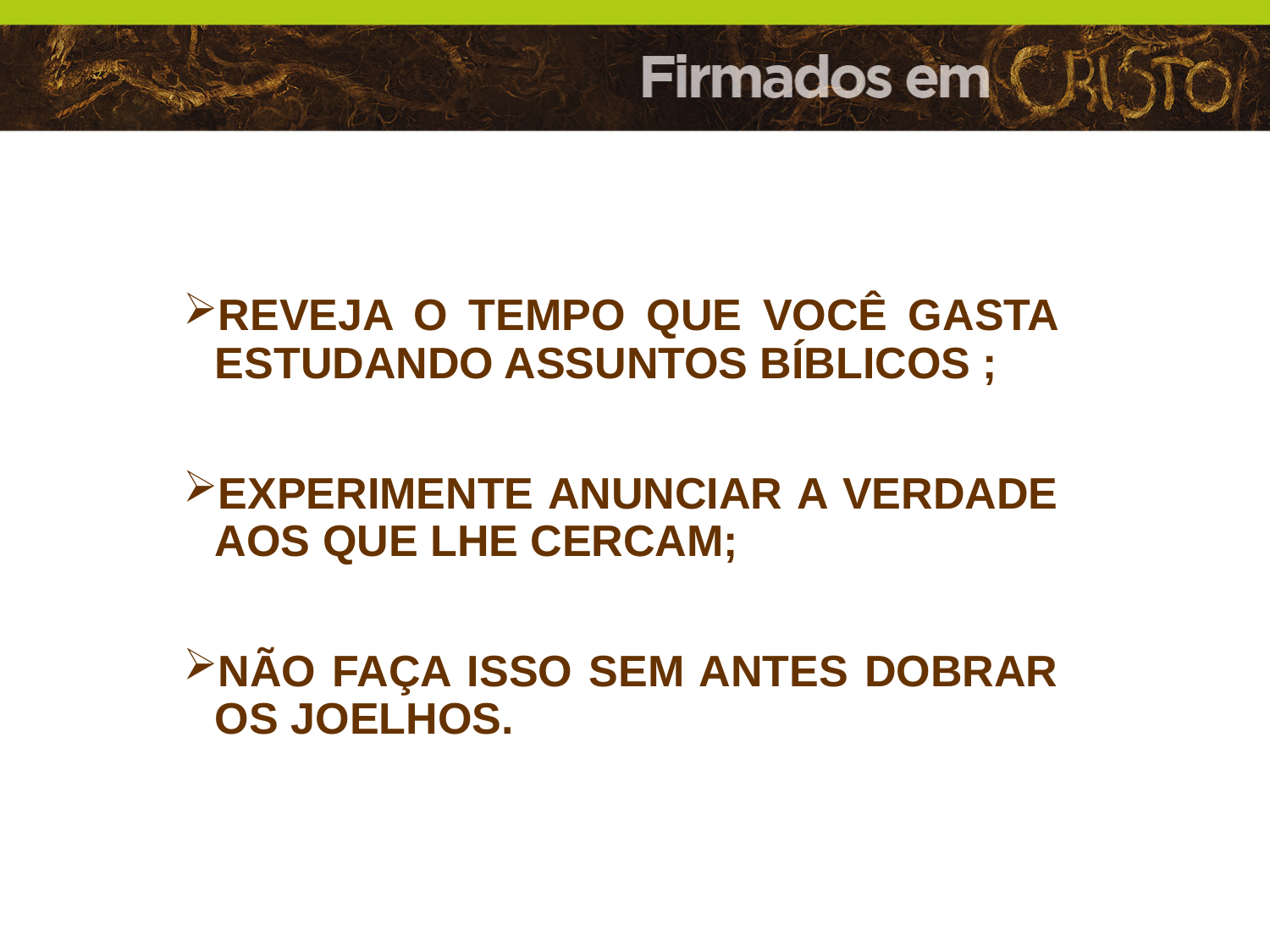

Reveja o tempo que você gasta estudando assuntos bíblicos ;

experimente anunciar a verdade aos que lhe cercam;

Não faça isso sem antes dobrar os joelhos.